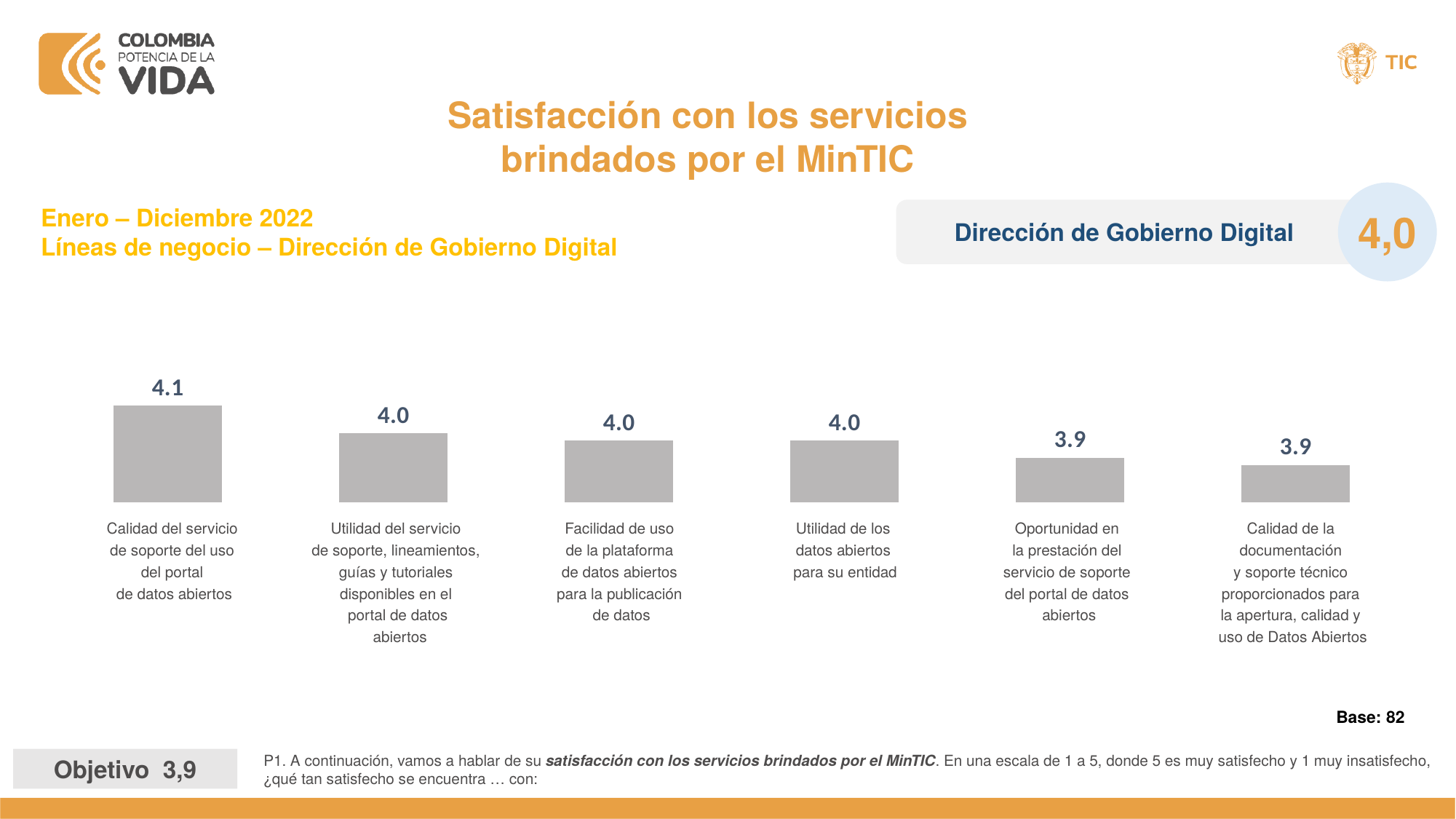

Satisfacción con los servicios brindados por el MinTIC

Enero – Diciembre 2022
Líneas de negocio – Dirección de Gobierno Digital

4,0
Dirección de Gobierno Digital

### Chart

| Category | Serie 1 |
|---|---|
| Calidad del servicio de soporte del uso del portal de datos abiertos | 4.09 |
| La utilidad del servicio de soporte, lineamientos, guías y tutoriales disponibles en del portal de datos abiertos | 3.98 |
| La Facilidad de uso de la plataforma de Datos Abiertos para la publicación de datos | 3.95 |
| La utilidad de los Datos abiertos para su entidad. | 3.95 |
| La oportunidad en la prestación del servicio de soporte del portal de datos abiertos | 3.88 |
| La calidad de la documentación y soporte técnico proporcionados para la apertura, calidad y uso de Datos Abiertos | 3.85 |
| Calidad del servicio de soporte del uso del portal de datos abiertos | Utilidad del servicio de soporte, lineamientos, guías y tutoriales disponibles en el portal de datos abiertos | Facilidad de uso de la plataforma de datos abiertos para la publicación de datos | Utilidad de los datos abiertos para su entidad | Oportunidad en la prestación del servicio de soporte del portal de datos abiertos | Calidad de la documentación y soporte técnico proporcionados para la apertura, calidad y uso de Datos Abiertos |
| --- | --- | --- | --- | --- | --- |
Base: 82
P1. A continuación, vamos a hablar de su satisfacción con los servicios brindados por el MinTIC. En una escala de 1 a 5, donde 5 es muy satisfecho y 1 muy insatisfecho, ¿qué tan satisfecho se encuentra … con:
Objetivo  3,9